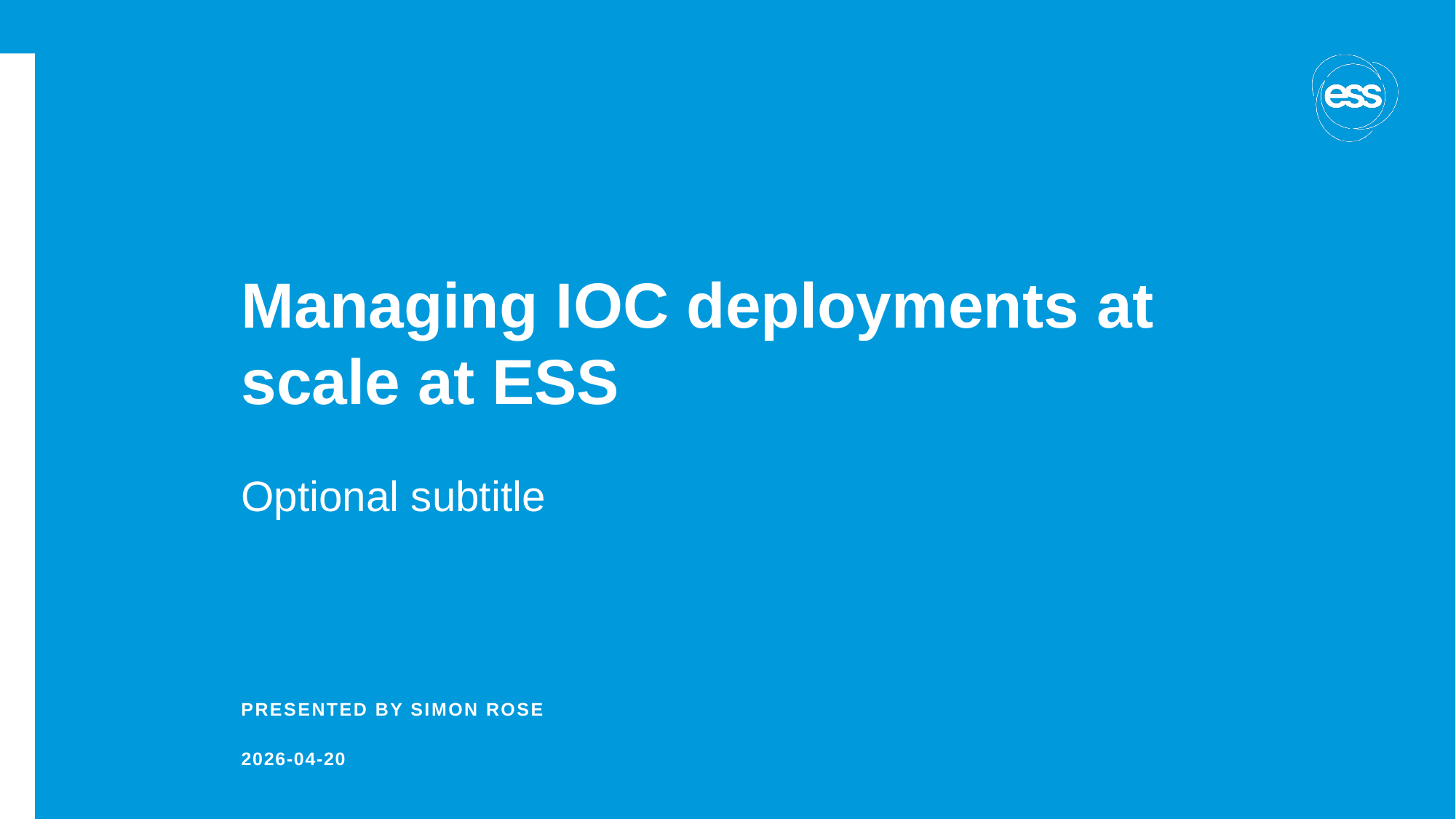

# Managing IOC deployments at scale at ESS
Optional subtitle
PRESENTED BY Simon Rose
2026-04-20